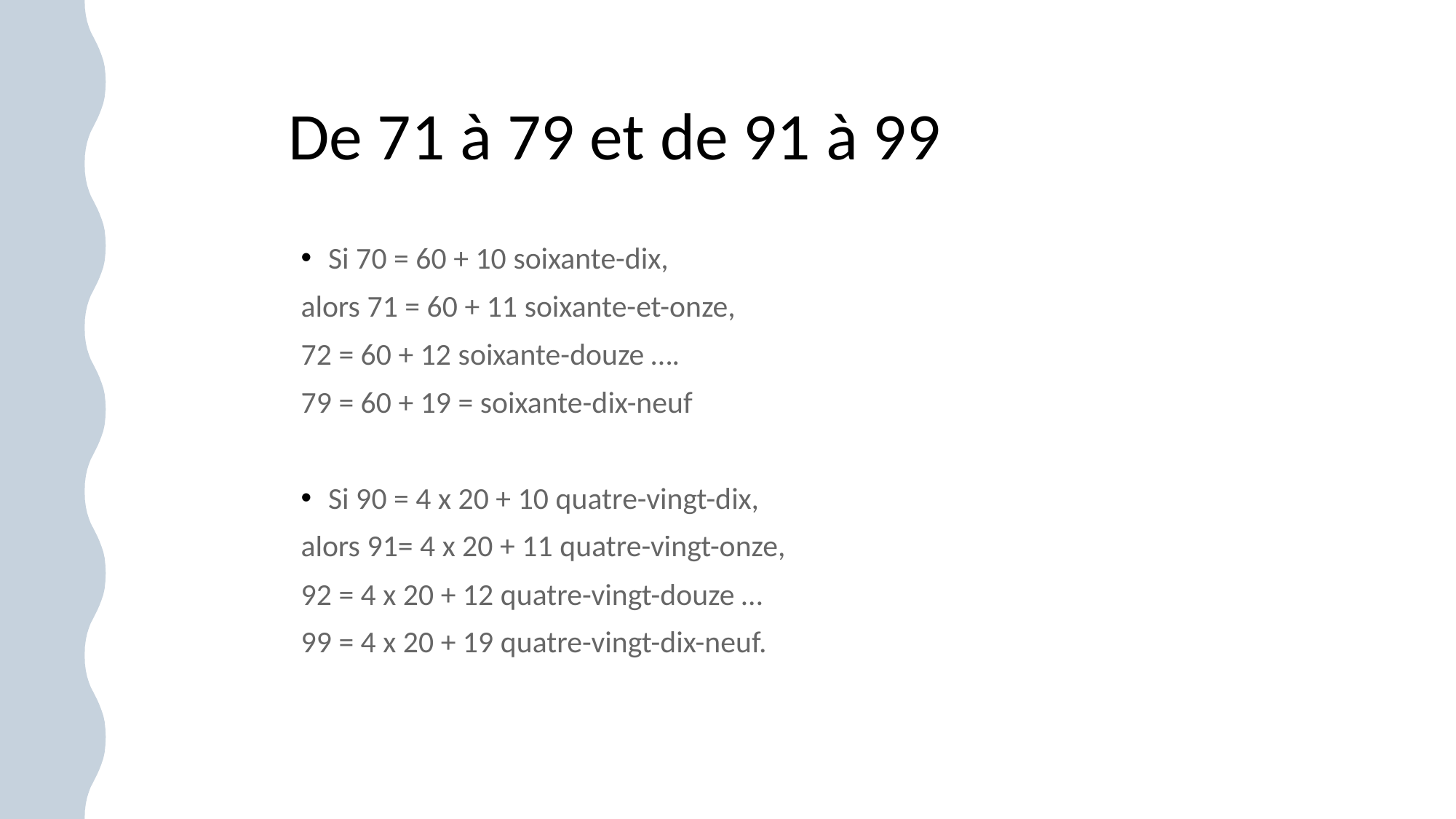

# De 71 à 79 et de 91 à 99
Si 70 = 60 + 10 soixante-dix,
alors 71 = 60 + 11 soixante-et-onze,
72 = 60 + 12 soixante-douze ….
79 = 60 + 19 = soixante-dix-neuf

Si 90 = 4 x 20 + 10 quatre-vingt-dix,
alors 91= 4 x 20 + 11 quatre-vingt-onze,
92 = 4 x 20 + 12 quatre-vingt-douze …
99 = 4 x 20 + 19 quatre-vingt-dix-neuf.